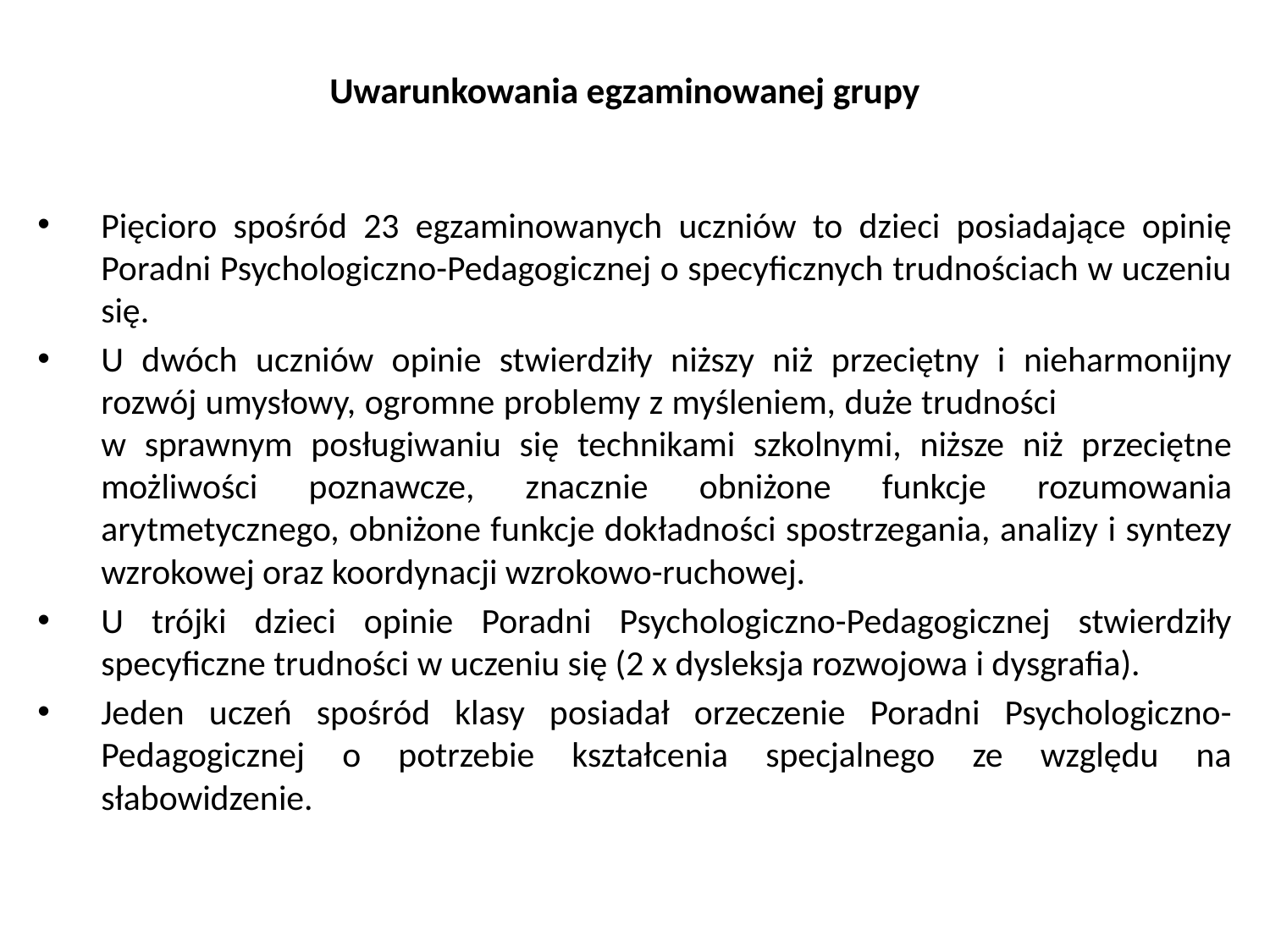

# Uwarunkowania egzaminowanej grupy
Pięcioro spośród 23 egzaminowanych uczniów to dzieci posiadające opinię Poradni Psychologiczno-Pedagogicznej o specyficznych trudnościach w uczeniu się.
U dwóch uczniów opinie stwierdziły niższy niż przeciętny i nieharmonijny rozwój umysłowy, ogromne problemy z myśleniem, duże trudności                     w sprawnym posługiwaniu się technikami szkolnymi, niższe niż przeciętne możliwości poznawcze, znacznie obniżone funkcje rozumowania arytmetycznego, obniżone funkcje dokładności spostrzegania, analizy i syntezy wzrokowej oraz koordynacji wzrokowo-ruchowej.
U trójki dzieci opinie Poradni Psychologiczno-Pedagogicznej stwierdziły specyficzne trudności w uczeniu się (2 x dysleksja rozwojowa i dysgrafia).
Jeden uczeń spośród klasy posiadał orzeczenie Poradni Psychologiczno-Pedagogicznej o potrzebie kształcenia specjalnego ze względu na słabowidzenie.